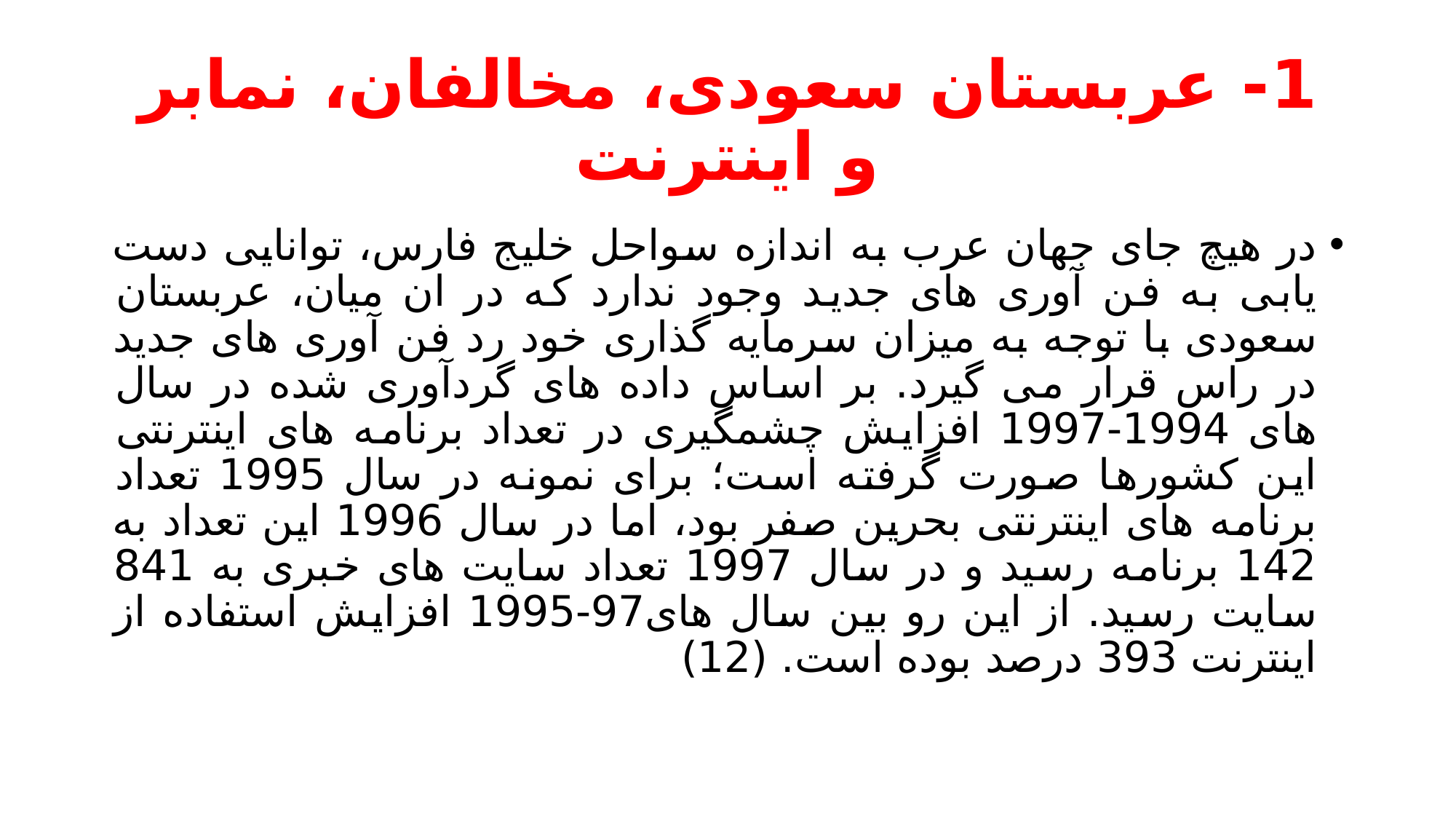

# 1- عربستان سعودی، مخالفان، نمابر و اینترنت
در هیچ جای جهان عرب به اندازه سواحل خلیج فارس، توانایی دست یابی به فن آوری های جدید وجود ندارد که در ان میان، عربستان سعودی با توجه به میزان سرمایه گذاری خود رد فن آوری های جدید در راس قرار می گیرد. بر اساس داده های گردآوری شده در سال های 1994-1997 افزایش چشمگیری در تعداد برنامه های اینترنتی این کشورها صورت گرفته است؛ برای نمونه در سال 1995 تعداد برنامه های اینترنتی بحرین صفر بود، اما در سال 1996 این تعداد به 142 برنامه رسید و در سال 1997 تعداد سایت های خبری به 841 سایت رسید. از این رو بین سال های97-1995 افزایش استفاده از اینترنت 393 درصد بوده است. (12)